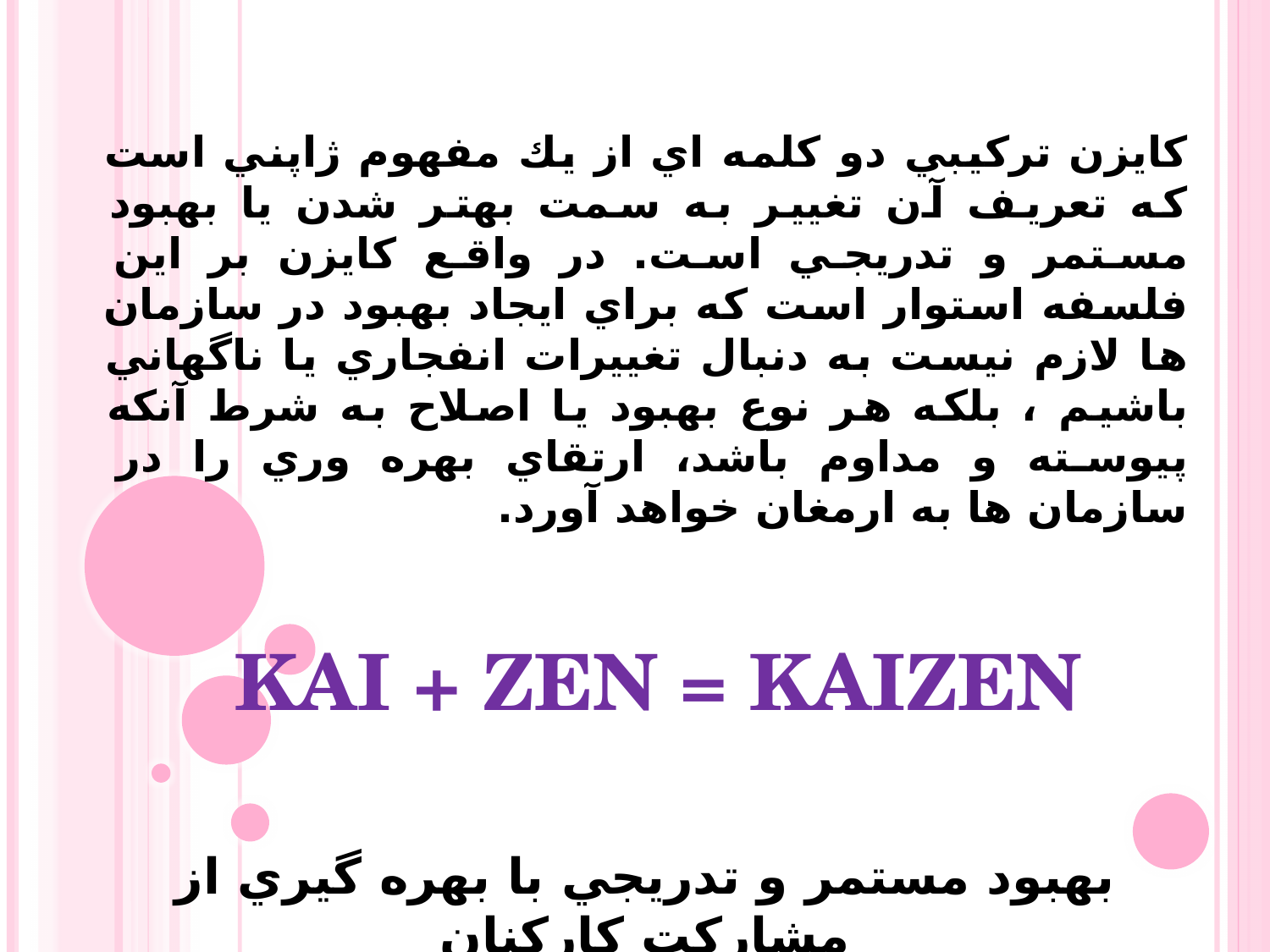

كايزن تركيبي دو كلمه اي از يك مفهوم ژاپني است كه تعريف آن تغيير به سمت بهتر شدن يا بهبود مستمر و تدريجي است. در واقع كايزن بر اين فلسفه استوار است كه براي ايجاد بهبود در سازمان ها لازم نيست به دنبال تغييرات انفجاري يا ناگهاني باشيم ، بلكه هر نوع بهبود يا اصلاح به شرط آنكه پيوسته و مداوم باشد، ارتقاي بهره وري را در سازمان ها به ارمغان خواهد آورد.
KAI + ZEN = KAIZEN
بهبود مستمر و تدريجي با بهره گيري از مشاركت كاركنان